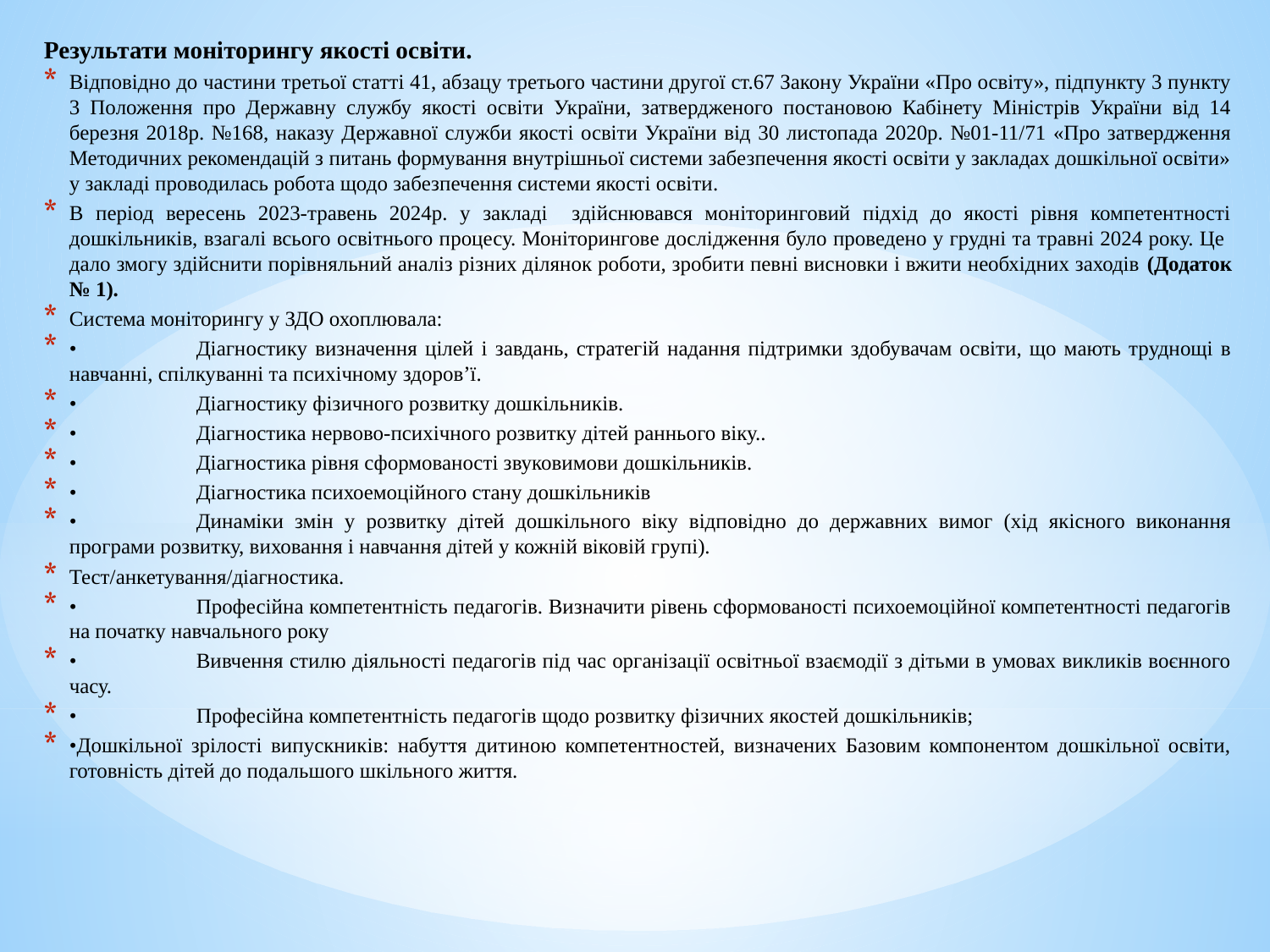

Результати моніторингу якості освіти.
Відповідно до частини третьої статті 41, абзацу третього частини другої ст.67 Закону України «Про освіту», підпункту 3 пункту 3 Положення про Державну службу якості освіти України, затвердженого постановою Кабінету Міністрів України від 14 березня 2018р. №168, наказу Державної служби якості освіти України від 30 листопада 2020р. №01-11/71 «Про затвердження Методичних рекомендацій з питань формування внутрішньої системи забезпечення якості освіти у закладах дошкільної освіти» у закладі проводилась робота щодо забезпечення системи якості освіти.
В період вересень 2023-травень 2024р. у закладі  здійснювався моніторинговий підхід до якості рівня компетентності дошкільників, взагалі всього освітнього процесу. Моніторингове дослідження було проведено у грудні та травні 2024 року. Це  дало змогу здійснити порівняльний аналіз різних ділянок роботи, зробити певні висновки і вжити необхідних заходів (Додаток № 1).
Система моніторингу у ЗДО охоплювала:
•	Діагностику визначення цілей і завдань, стратегій надання підтримки здобувачам освіти, що мають труднощі в навчанні, спілкуванні та психічному здоров’ї.
•	Діагностику фізичного розвитку дошкільників.
•	Діагностика нервово-психічного розвитку дітей раннього віку..
•	Діагностика рівня сформованості звуковимови дошкільників.
•	Діагностика психоемоційного стану дошкільників
•	Динаміки змін у розвитку дітей дошкільного віку відповідно до державних вимог (хід якісного виконання програми розвитку, виховання і навчання дітей у кожній віковій групі).
Тест/анкетування/діагностика.
•	Професійна компетентність педагогів. Визначити рівень сформованості психоемоційної компетентності педагогів на початку навчального року
•	Вивчення стилю діяльності педагогів під час організації освітньої взаємодії з дітьми в умовах викликів воєнного часу.
•	Професійна компетентність педагогів щодо розвитку фізичних якостей дошкільників;
•Дошкільної зрілості випускників: набуття дитиною компетентностей, визначених Базовим компонентом дошкільної освіти, готовність дітей до подальшого шкільного життя.